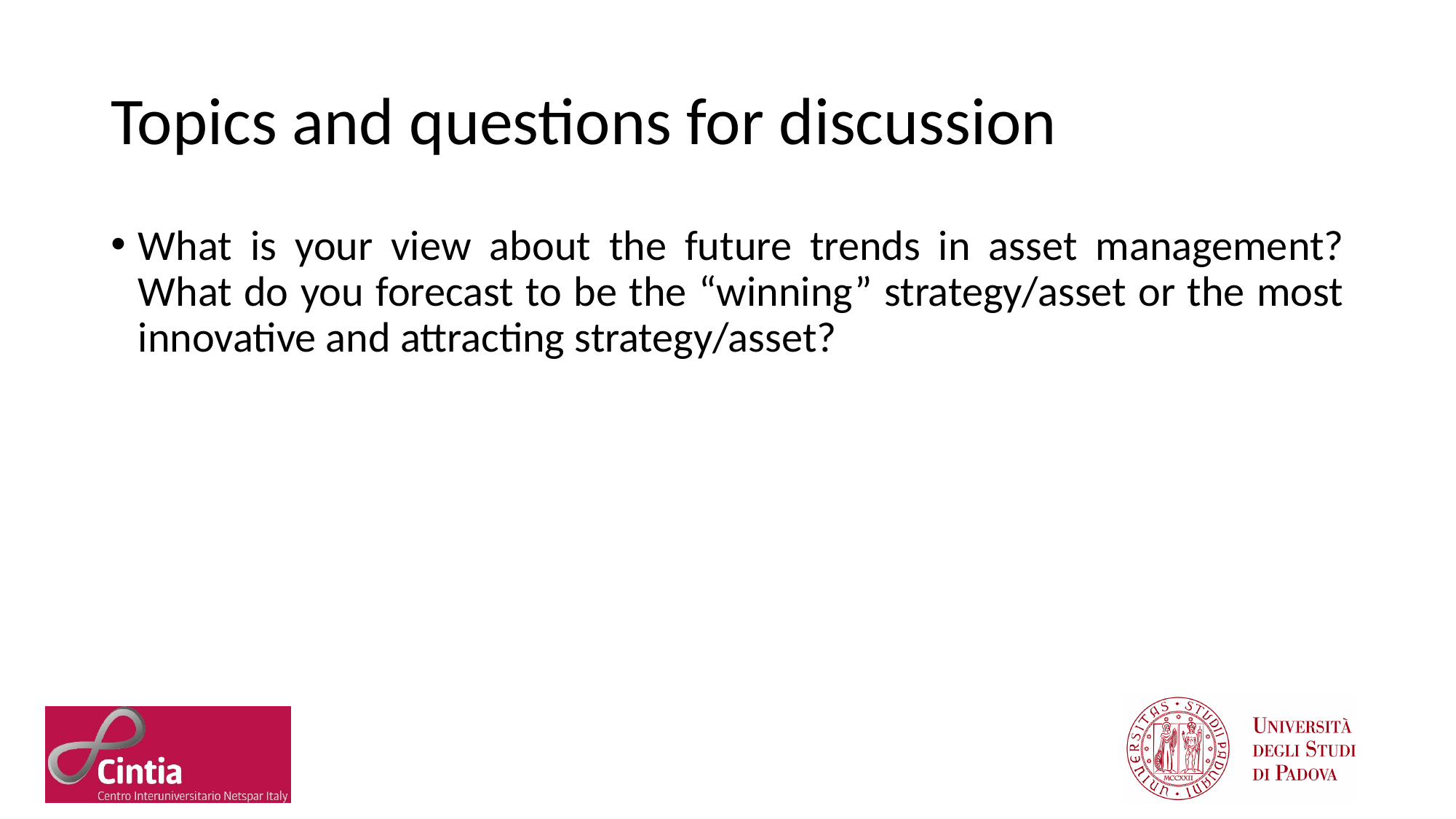

# Topics and questions for discussion
What is your view about the future trends in asset management? What do you forecast to be the “winning” strategy/asset or the most innovative and attracting strategy/asset?